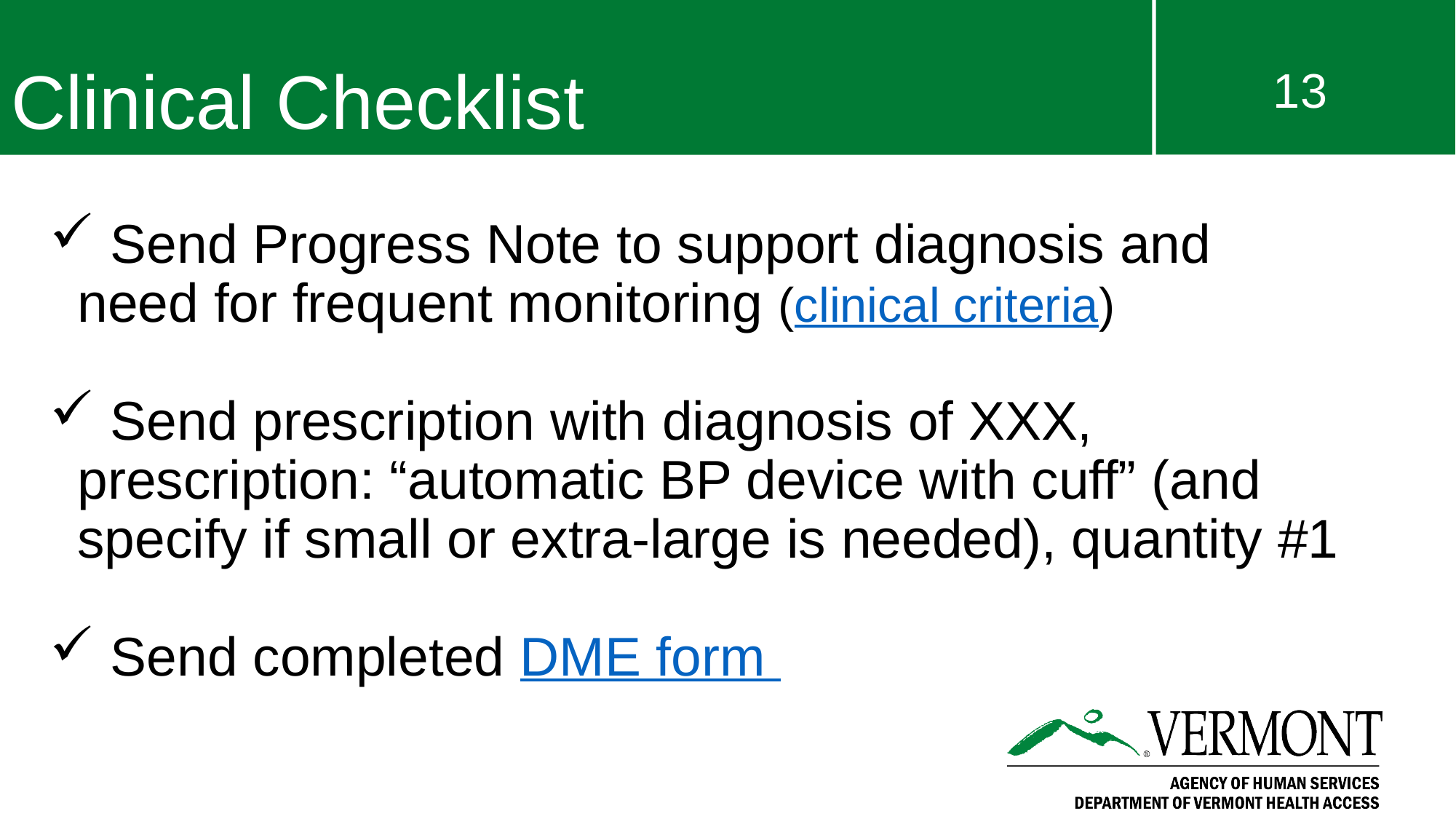

# Clinical Checklist

 Send Progress Note to support diagnosis and need for frequent monitoring (clinical criteria)

 Send prescription with diagnosis of XXX, prescription: “automatic BP device with cuff” (and specify if small or extra-large is needed), quantity #1

 Send completed DME form